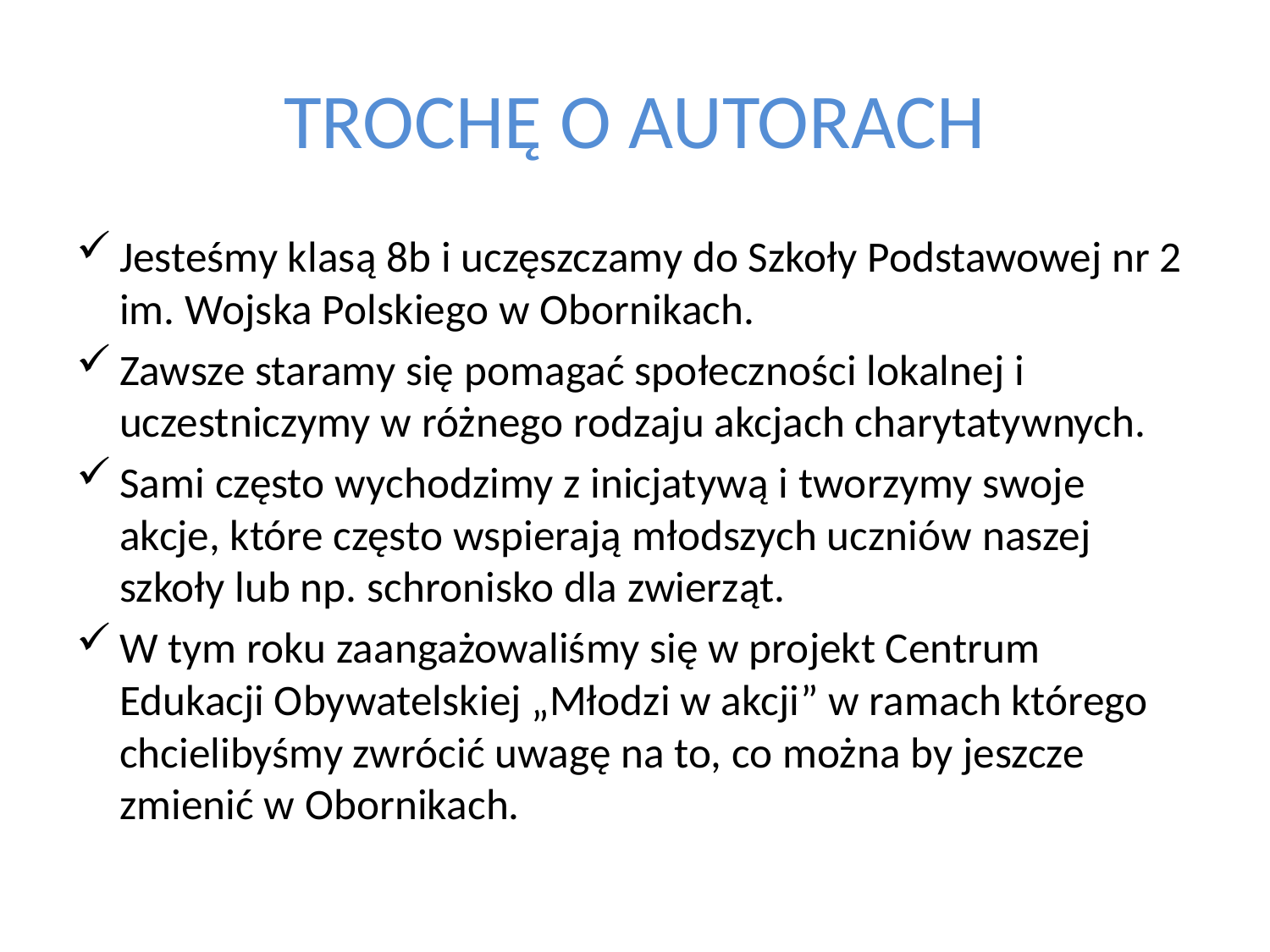

# TROCHĘ O AUTORACH
Jesteśmy klasą 8b i uczęszczamy do Szkoły Podstawowej nr 2 im. Wojska Polskiego w Obornikach.
Zawsze staramy się pomagać społeczności lokalnej i uczestniczymy w różnego rodzaju akcjach charytatywnych.
Sami często wychodzimy z inicjatywą i tworzymy swoje akcje, które często wspierają młodszych uczniów naszej szkoły lub np. schronisko dla zwierząt.
W tym roku zaangażowaliśmy się w projekt Centrum Edukacji Obywatelskiej „Młodzi w akcji” w ramach którego chcielibyśmy zwrócić uwagę na to, co można by jeszcze zmienić w Obornikach.